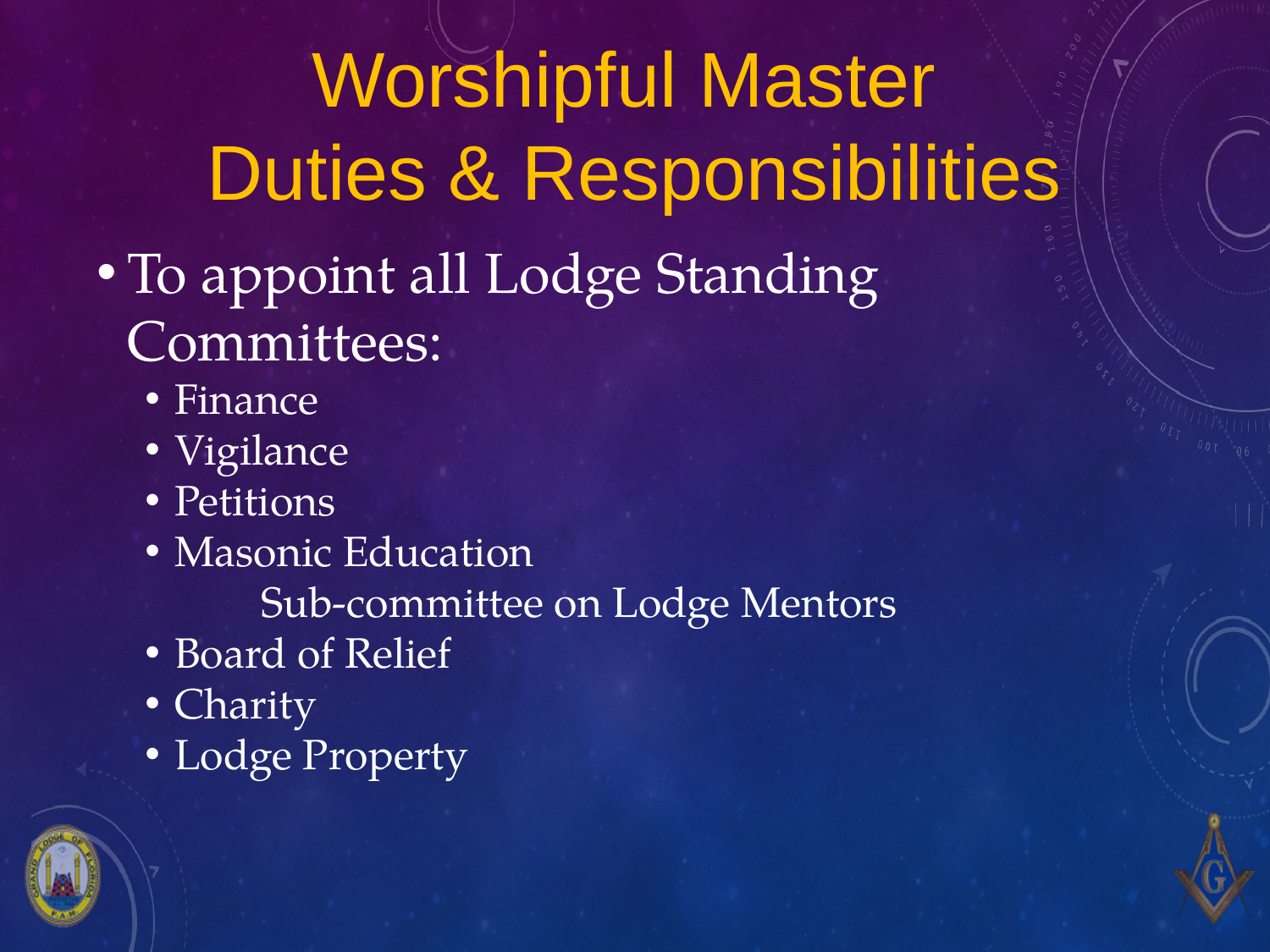

# Worshipful Master Duties & Responsibilities
To appoint all Lodge Standing Committees:
Finance
Vigilance
Petitions
Masonic Education
           Sub-committee on Lodge Mentors
Board of Relief
Charity
Lodge Property